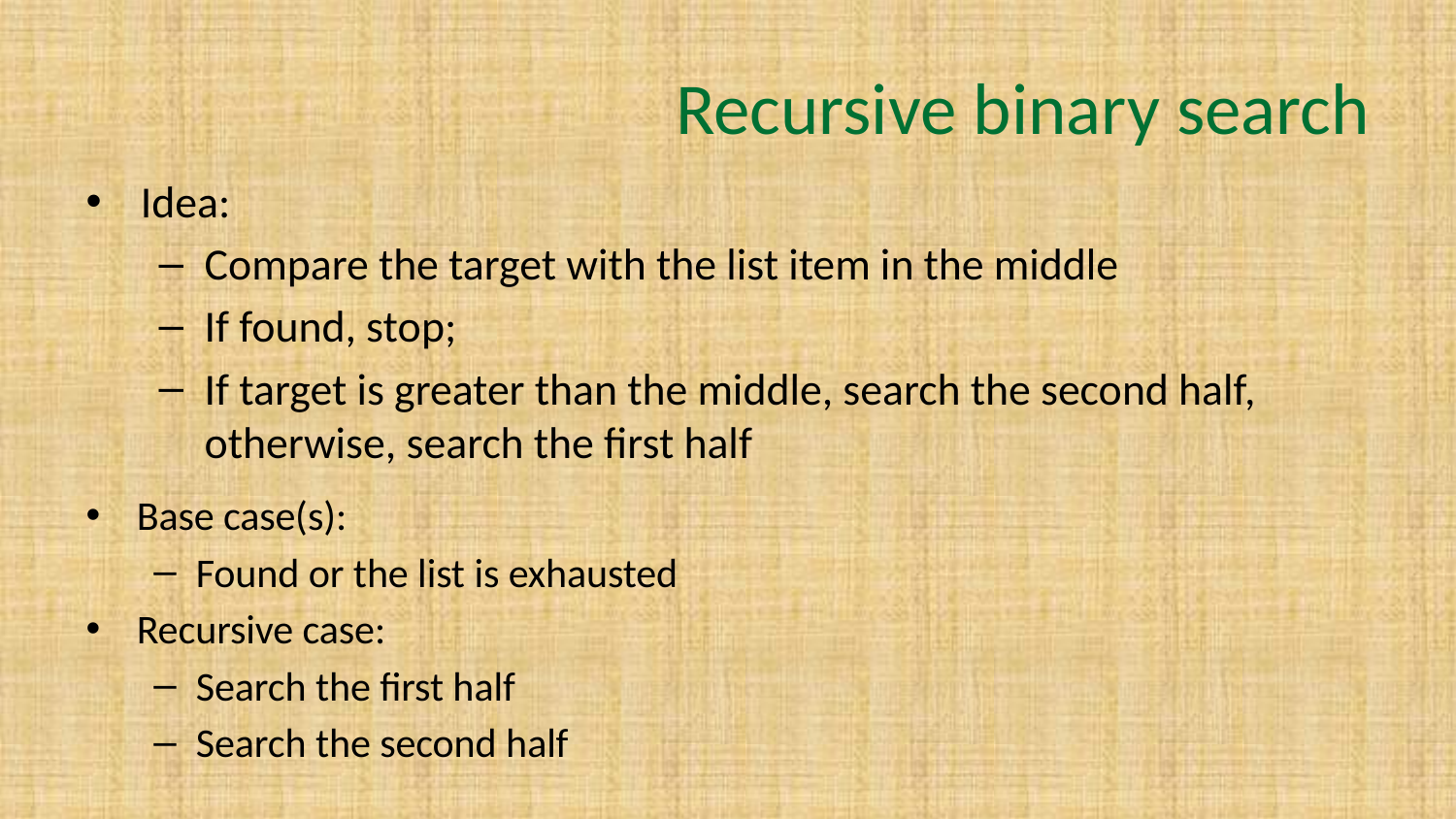

# Recursive binary search
Idea:
Compare the target with the list item in the middle
If found, stop;
If target is greater than the middle, search the second half, otherwise, search the first half
Base case(s):
Found or the list is exhausted
Recursive case:
Search the first half
Search the second half